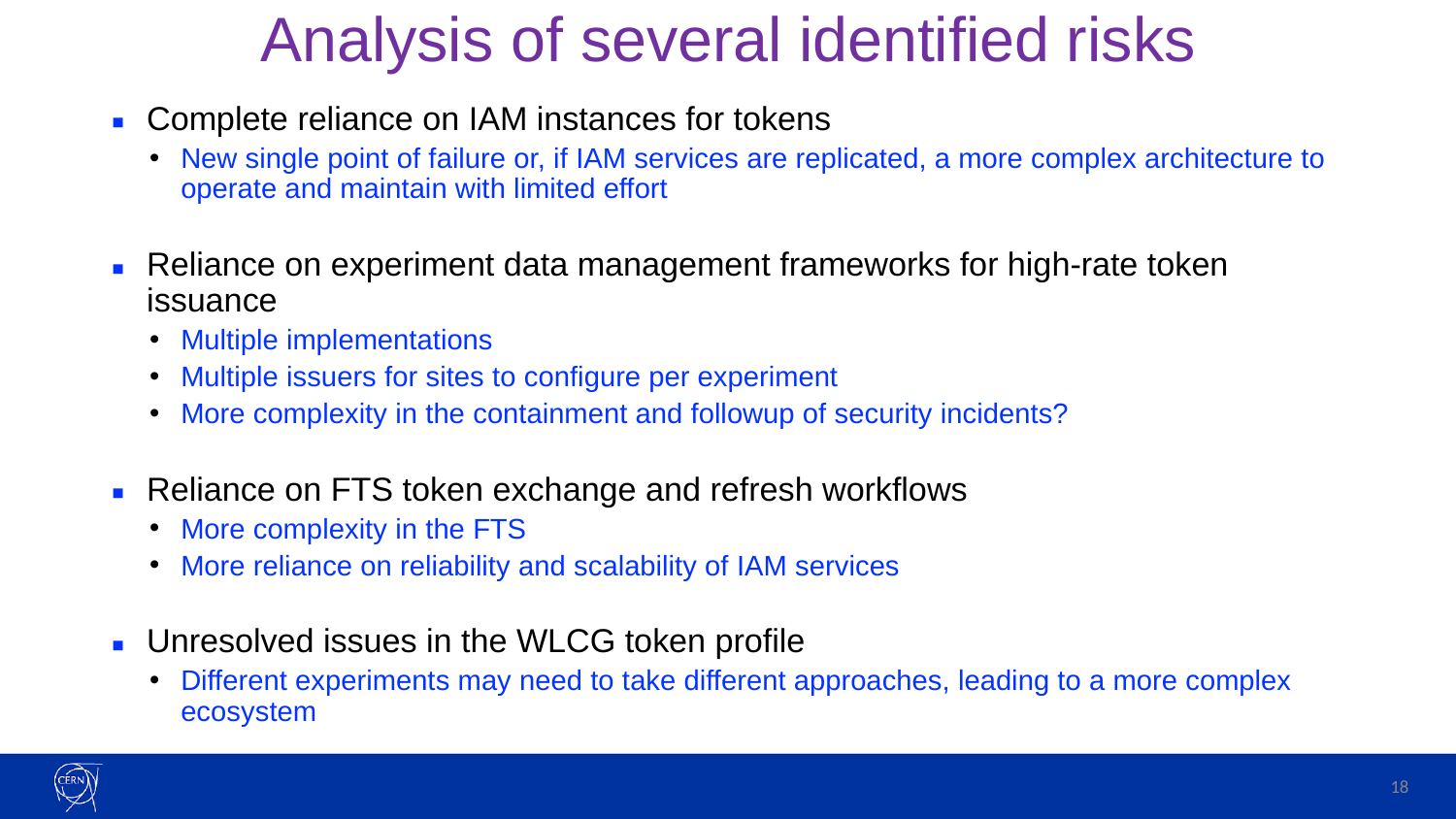

# Analysis of several identified risks
Complete reliance on IAM instances for tokens
New single point of failure or, if IAM services are replicated, a more complex architecture to operate and maintain with limited effort

Reliance on experiment data management frameworks for high-rate token issuance
Multiple implementations
Multiple issuers for sites to configure per experiment
More complexity in the containment and followup of security incidents?

Reliance on FTS token exchange and refresh workflows
More complexity in the FTS
More reliance on reliability and scalability of IAM services

Unresolved issues in the WLCG token profile
Different experiments may need to take different approaches, leading to a more complex ecosystem
18